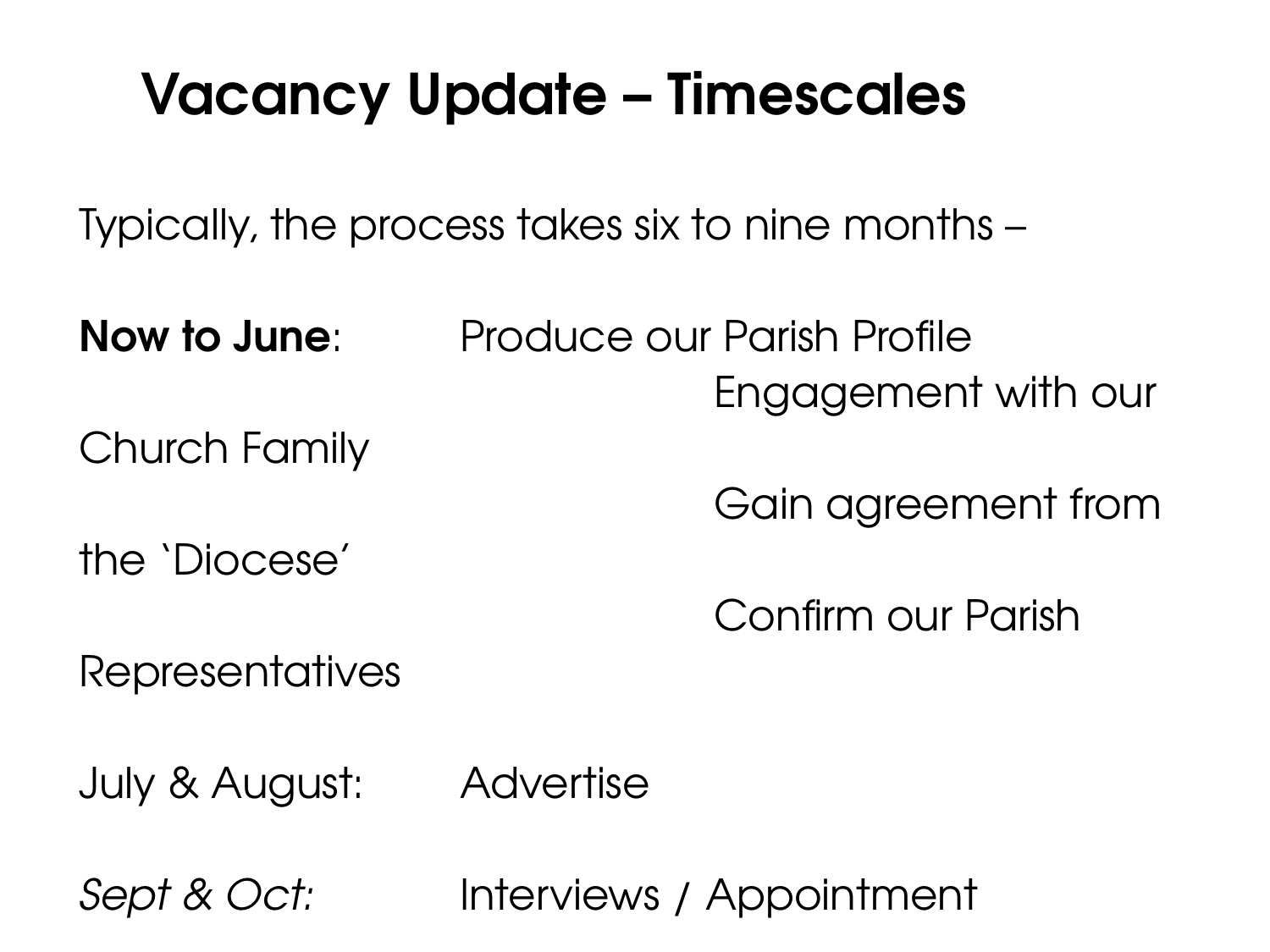

# Vacancy Update – Timescales
Typically, the process takes six to nine months –

Now to June: 	Produce our Parish Profile
					Engagement with our Church Family
					Gain agreement from the ‘Diocese’
					Confirm our Parish Representatives

July & August:	Advertise

Sept & Oct:		Interviews / Appointment

Jan - :				New Rector starts/Service of Welcome